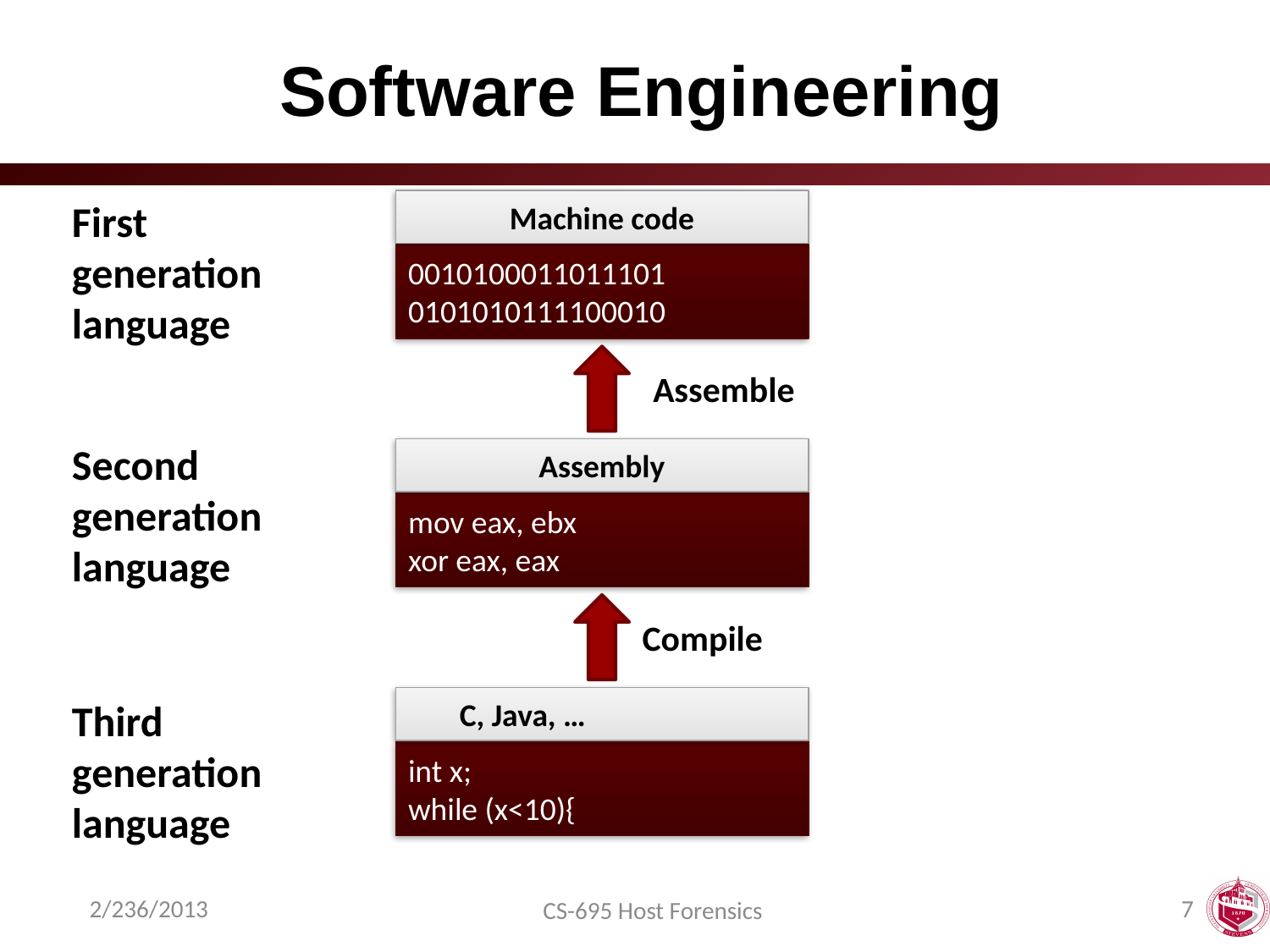

# Software Engineering
First
generation
language
Machine code
0010100011011101
0101010111100010

Assemble
Second
generation
language
Assembly
mov eax, ebx
xor eax, eax

Compile
C, Java, …
int x;
while (x<10){
Third
generation
language
2/236/2013
7
CS-695 Host Forensics